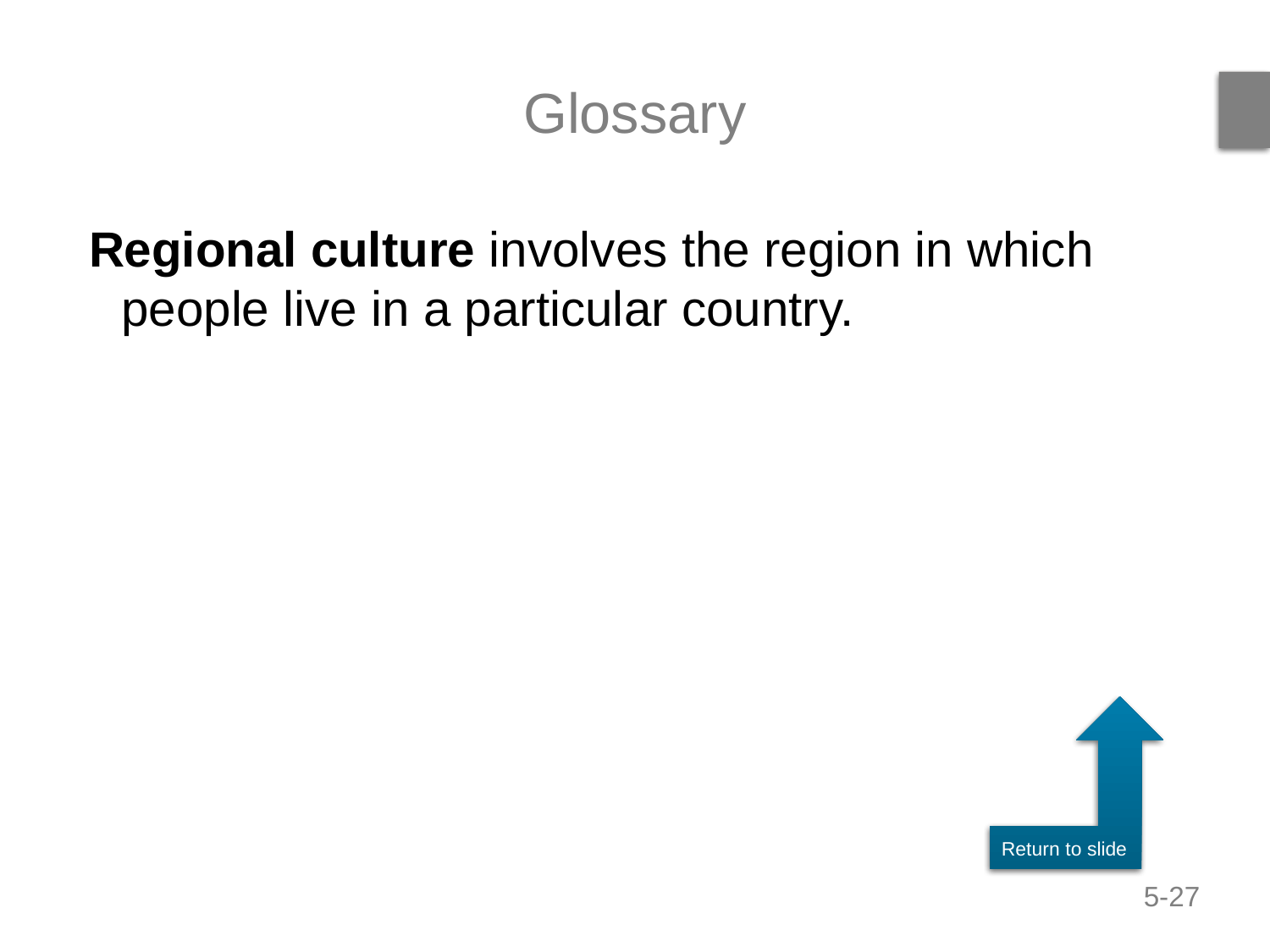

# Glossary
Regional culture involves the region in which people live in a particular country.